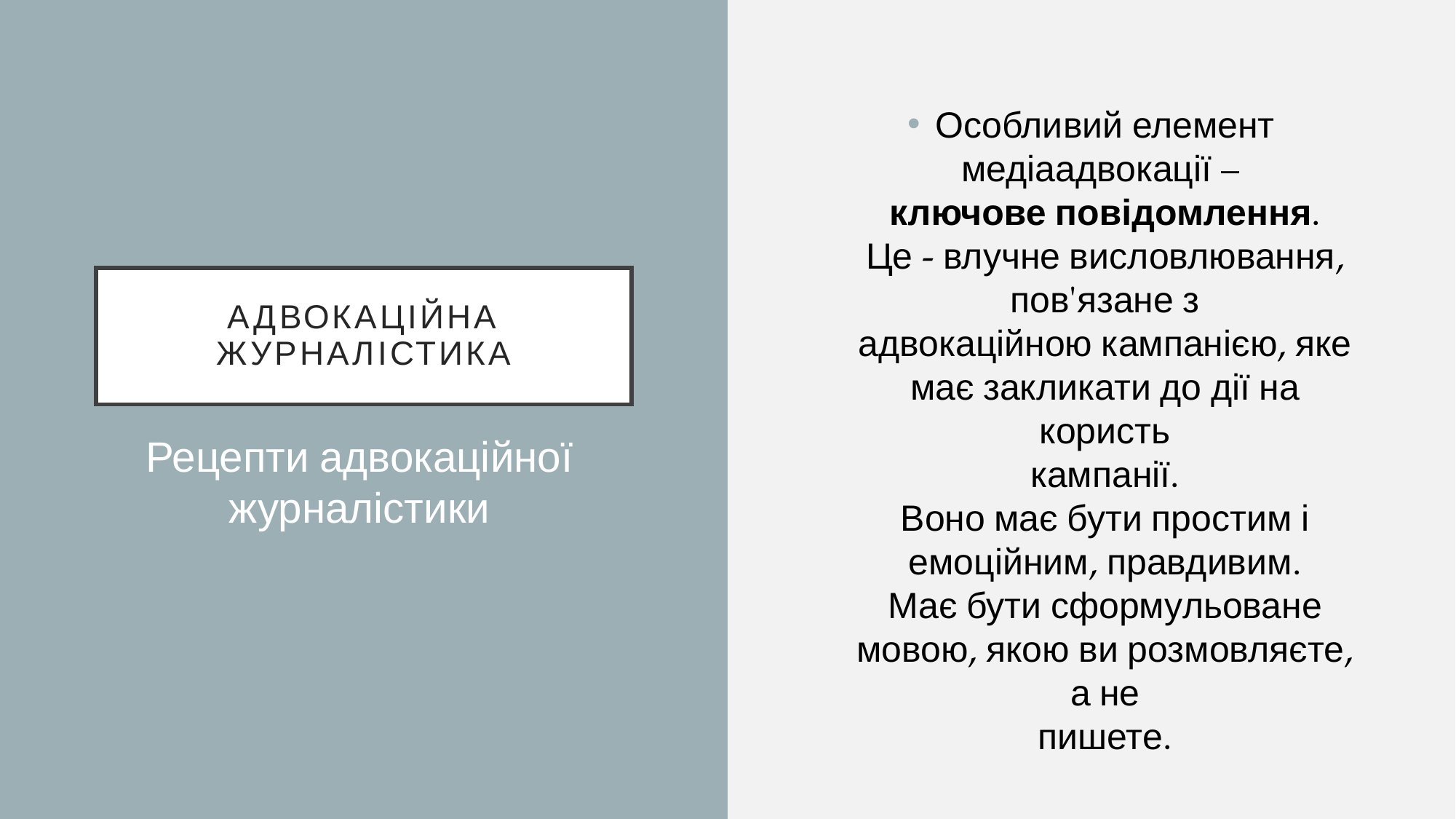

Особливий елемент медіаадвокації –
ключове повідомлення.
Це - влучне висловлювання, пов'язане з
адвокаційною кампанією, яке має закликати до дії на користь
кампанії.
Воно має бути простим і емоційним, правдивим.
Має бути сформульоване мовою, якою ви розмовляєте, а не
пишете.
# Адвокаційна журналістика
Рецепти адвокаційної журналістики